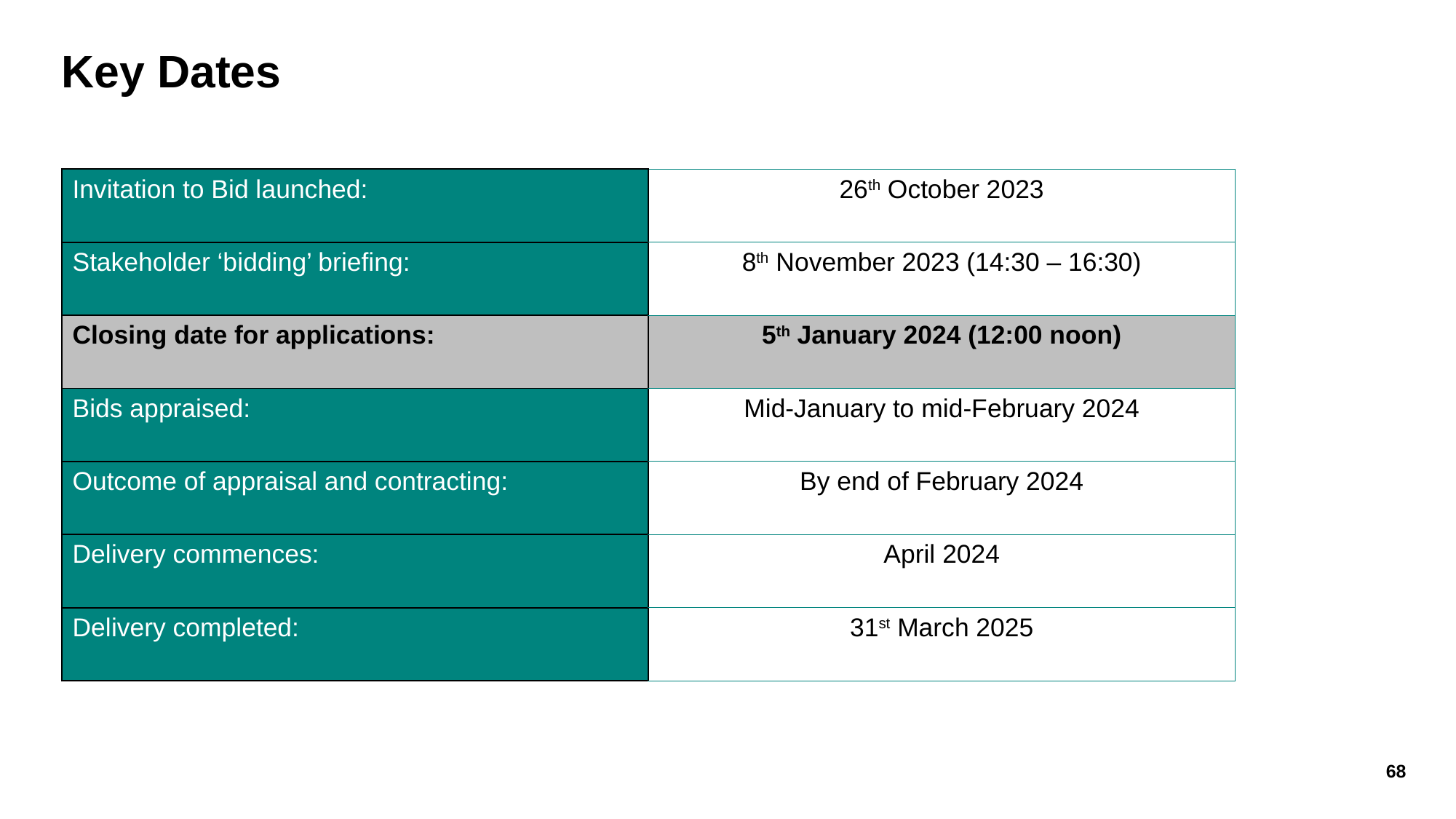

# Key Dates
| Invitation to Bid launched: | 26th October 2023 |
| --- | --- |
| Stakeholder ‘bidding’ briefing: | 8th November 2023 (14:30 – 16:30) |
| Closing date for applications: | 5th January 2024 (12:00 noon) |
| Bids appraised: | Mid-January to mid-February 2024 |
| Outcome of appraisal and contracting: | By end of February 2024 |
| Delivery commences: | April 2024 |
| Delivery completed: | 31st March 2025 |